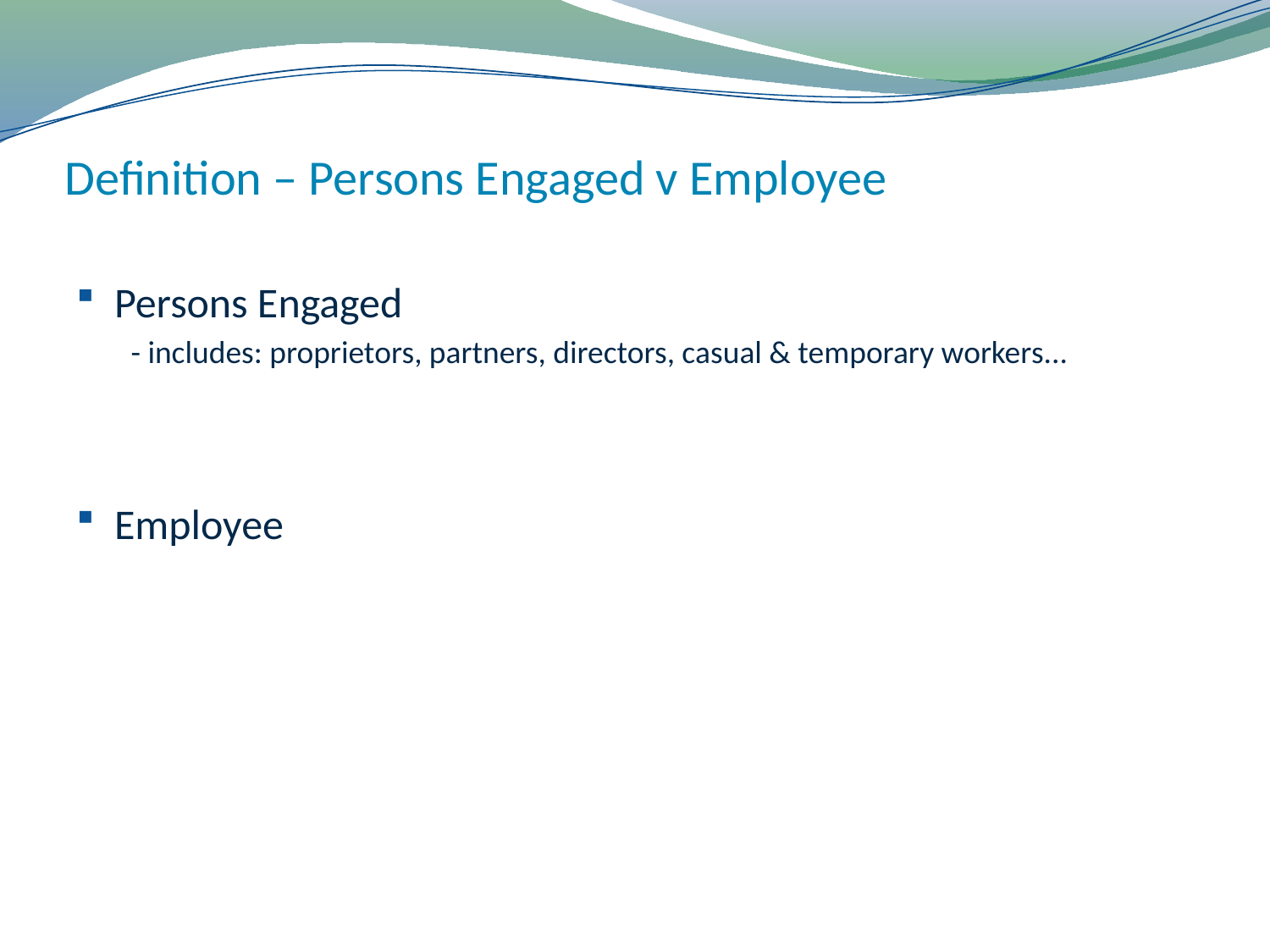

# Definition – Persons Engaged v Employee
Persons Engaged
- includes: proprietors, partners, directors, casual & temporary workers...

Employee